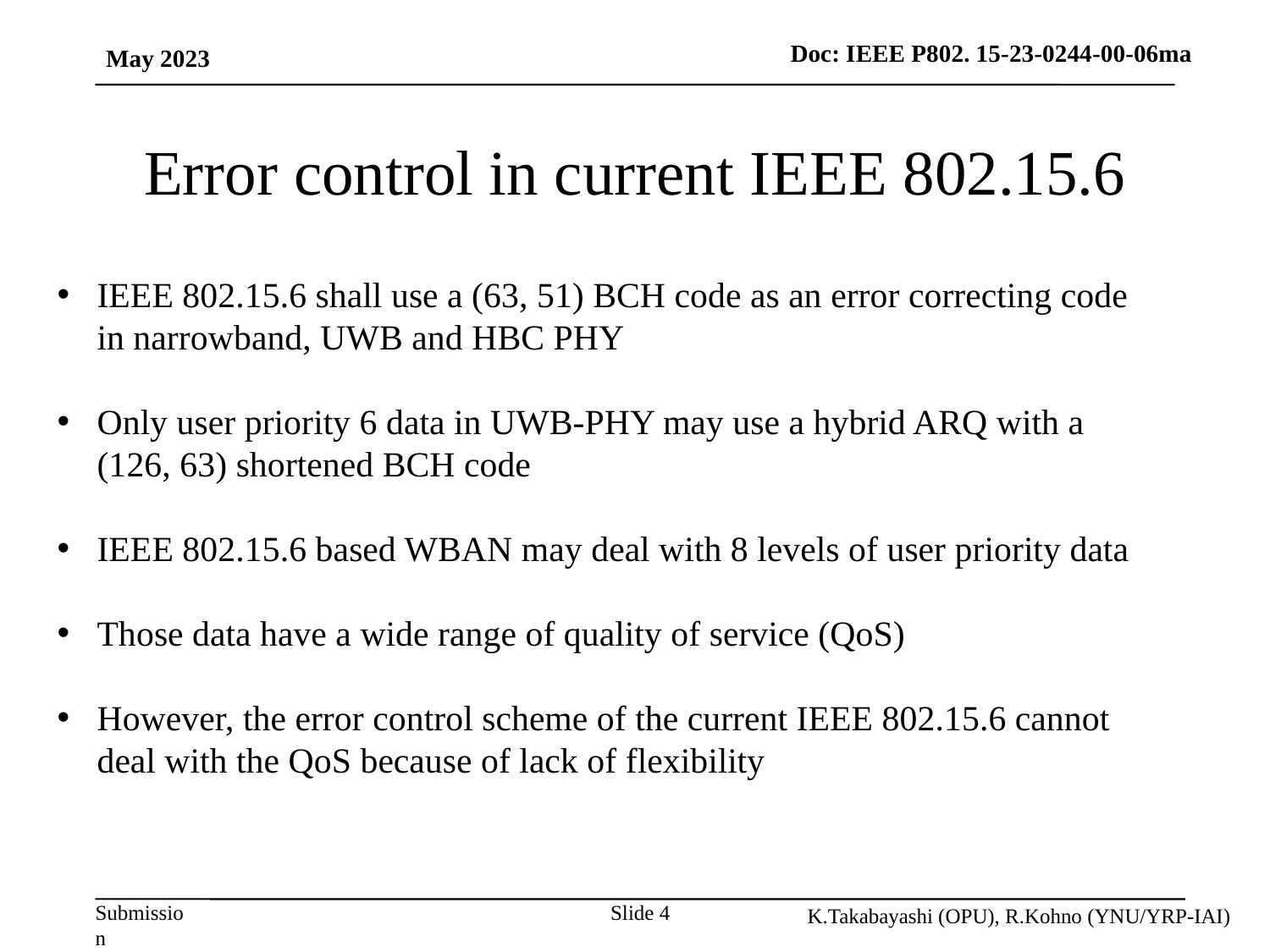

May 2023
# Error control in current IEEE 802.15.6
IEEE 802.15.6 shall use a (63, 51) BCH code as an error correcting code in narrowband, UWB and HBC PHY

Only user priority 6 data in UWB-PHY may use a hybrid ARQ with a (126, 63) shortened BCH code

IEEE 802.15.6 based WBAN may deal with 8 levels of user priority data

Those data have a wide range of quality of service (QoS)

However, the error control scheme of the current IEEE 802.15.6 cannot deal with the QoS because of lack of flexibility
K.Takabayashi (OPU), R.Kohno (YNU/YRP-IAI)
Slide 4